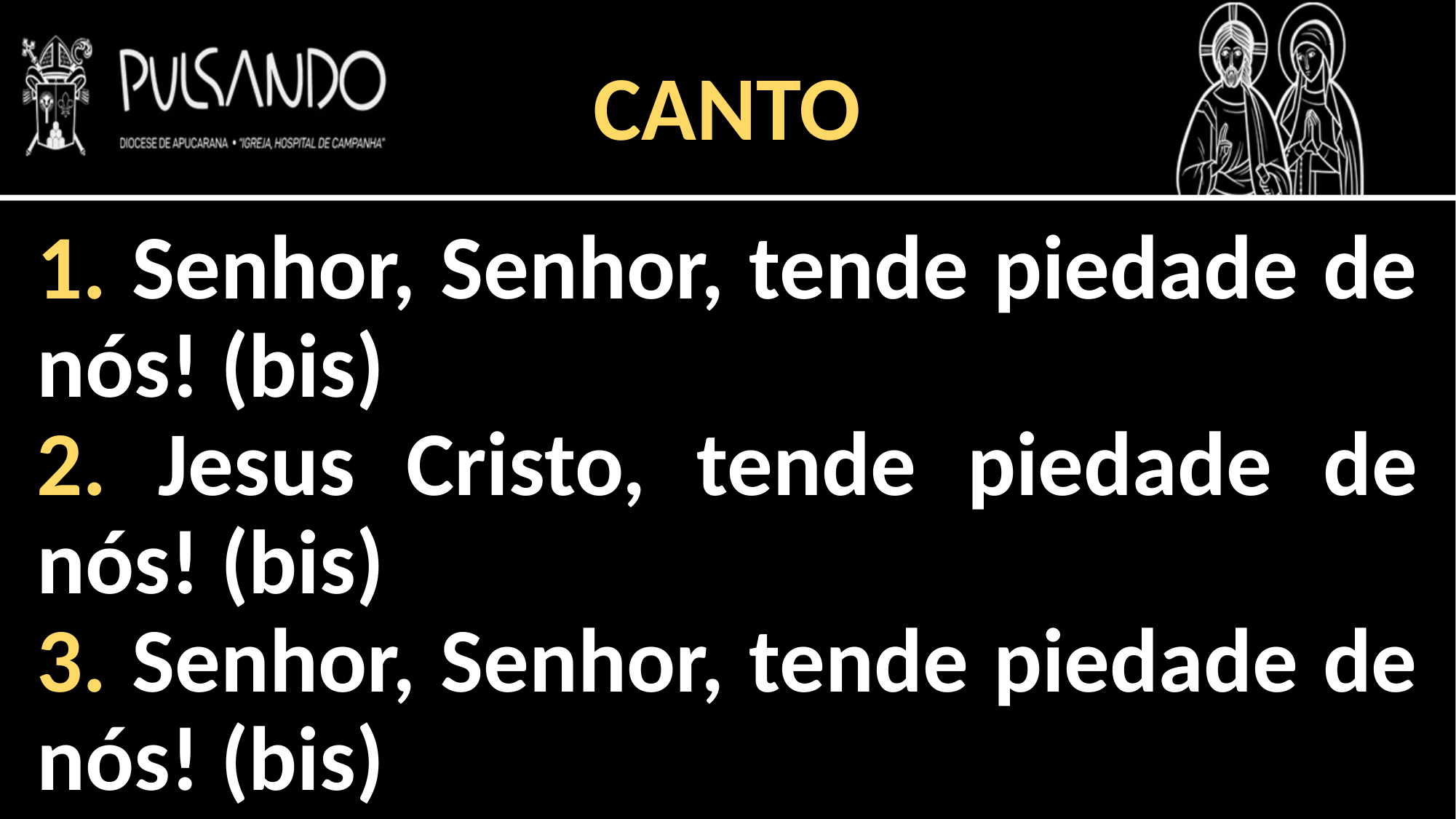

CANTO
1. Senhor, Senhor, tende piedade de nós! (bis)
2. Jesus Cristo, tende piedade de nós! (bis)
3. Senhor, Senhor, tende piedade de nós! (bis)